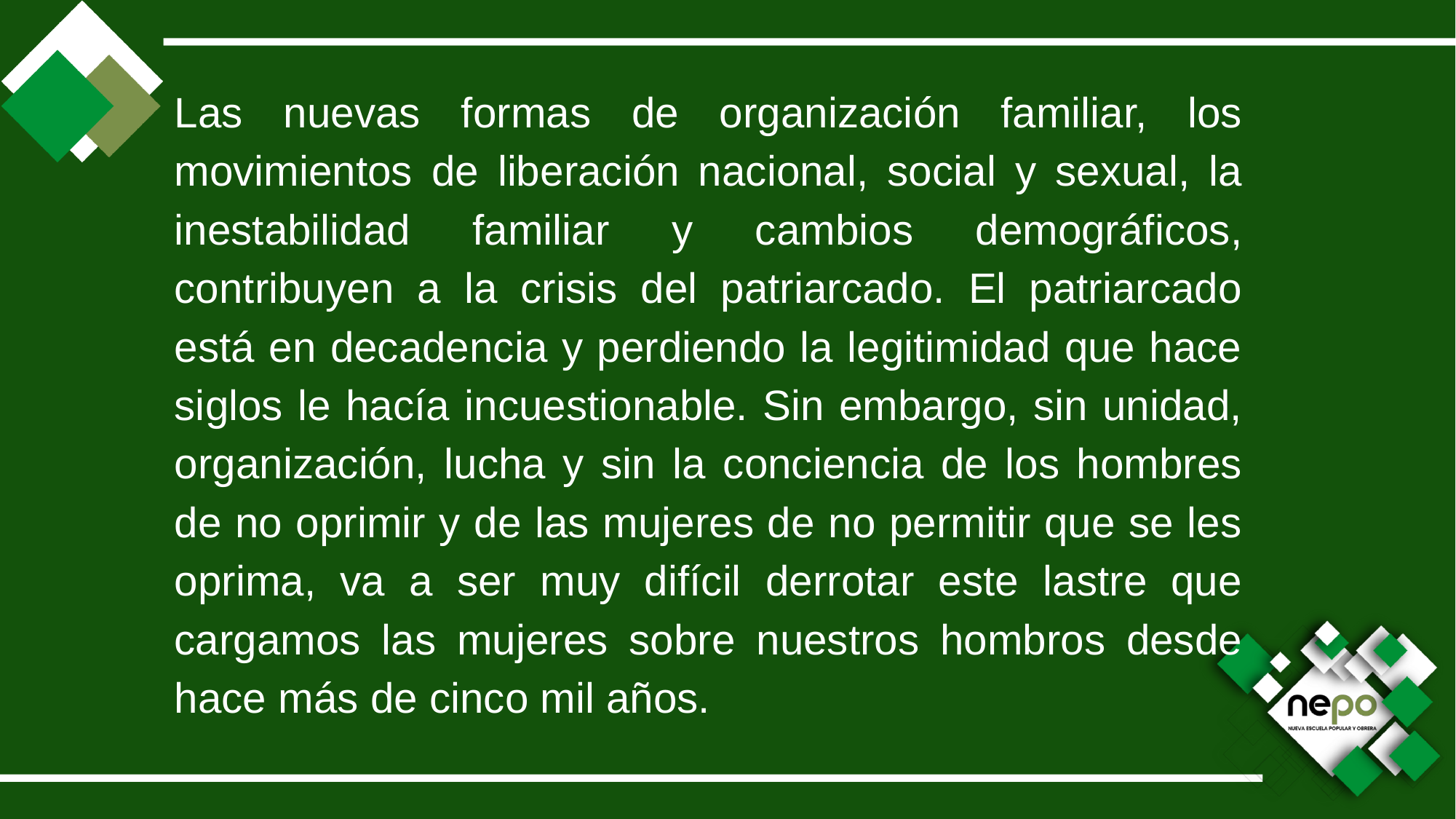

Las nuevas formas de organización familiar, los movimientos de liberación nacional, social y sexual, la inestabilidad familiar y cambios demográficos, contribuyen a la crisis del patriarcado. El patriarcado está en decadencia y perdiendo la legitimidad que hace siglos le hacía incuestionable. Sin embargo, sin unidad, organización, lucha y sin la conciencia de los hombres de no oprimir y de las mujeres de no permitir que se les oprima, va a ser muy difícil derrotar este lastre que cargamos las mujeres sobre nuestros hombros desde hace más de cinco mil años.